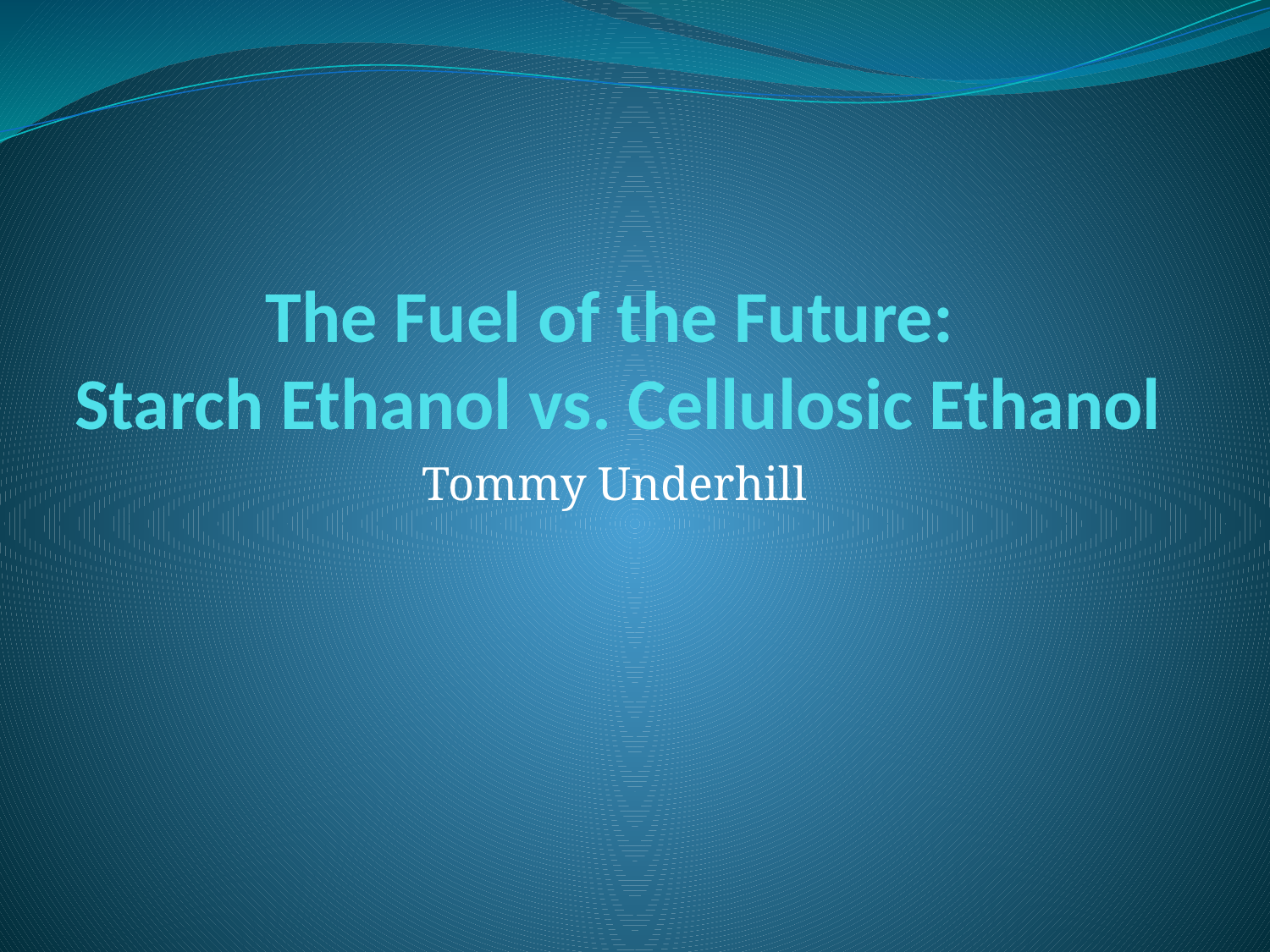

# The Fuel of the Future: Starch Ethanol vs. Cellulosic Ethanol
Tommy Underhill